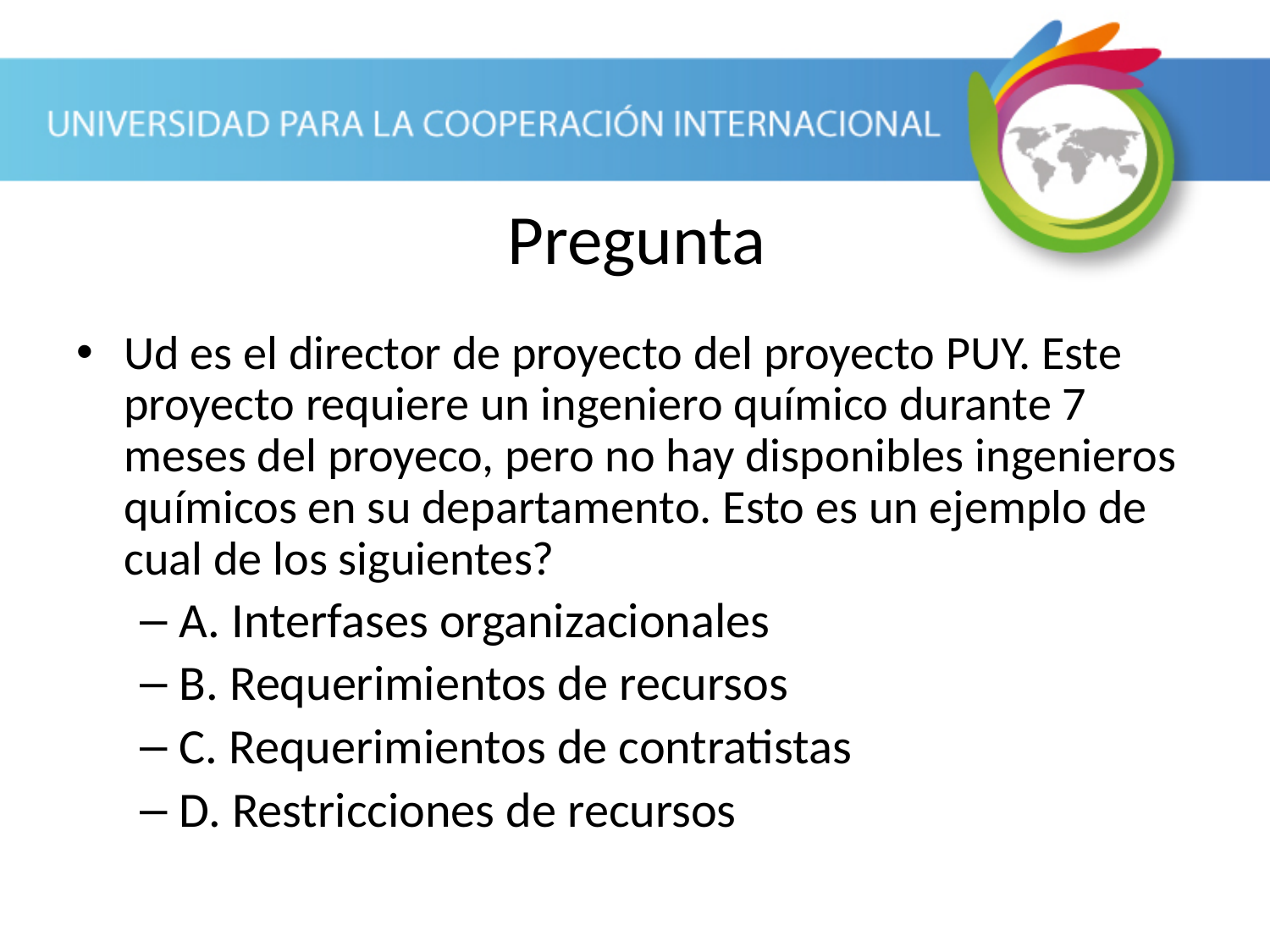

Pregunta
Ud es el director de proyecto del proyecto PUY. Este proyecto requiere un ingeniero químico durante 7 meses del proyeco, pero no hay disponibles ingenieros químicos en su departamento. Esto es un ejemplo de cual de los siguientes?
A. Interfases organizacionales
B. Requerimientos de recursos
C. Requerimientos de contratistas
D. Restricciones de recursos